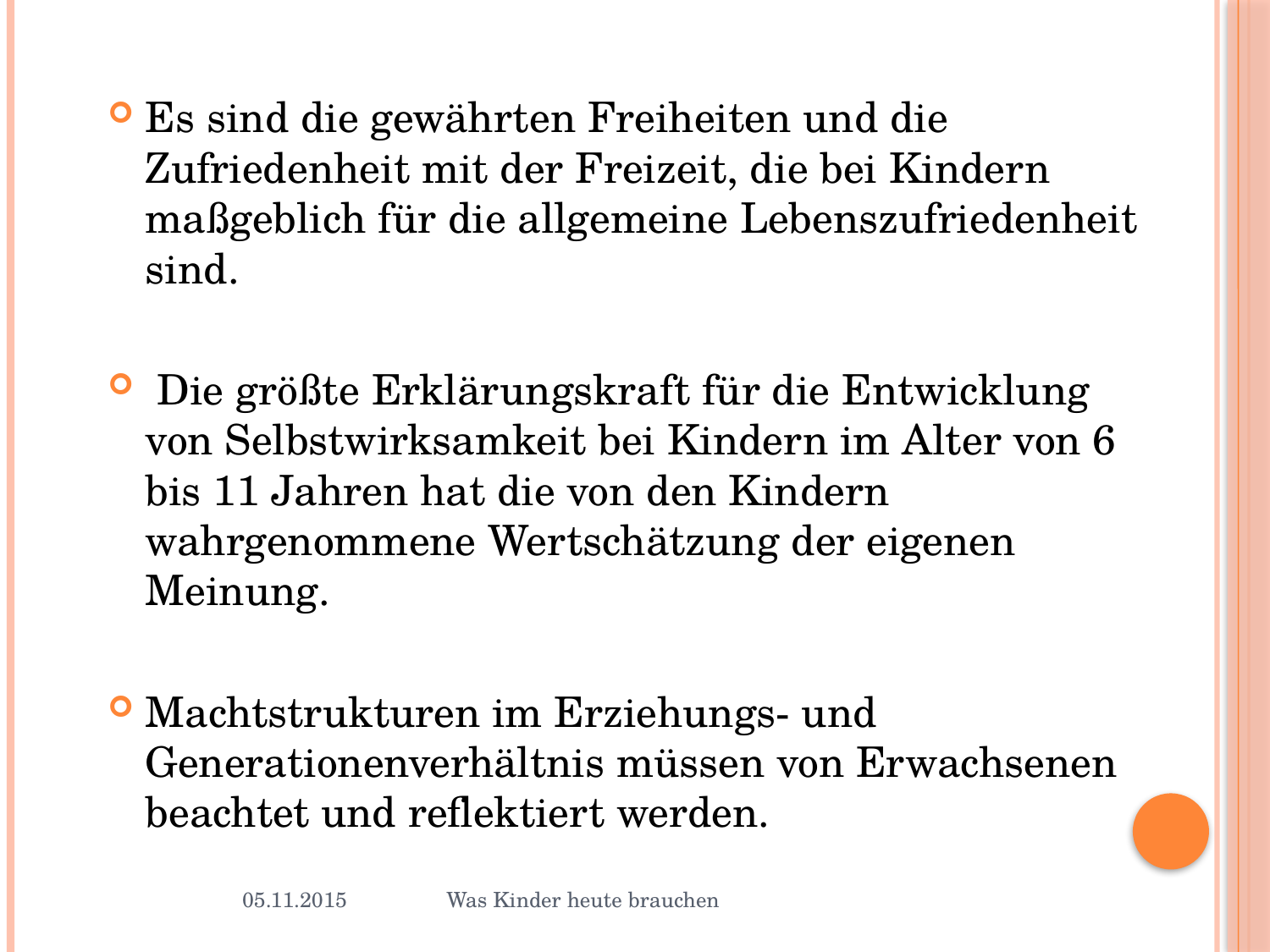

# Es sind die gewährten Freiheiten und die Zufriedenheit mit der Freizeit, die bei Kindern maßgeblich für die allgemeine Lebenszufriedenheit sind.

 Die größte Erklärungskraft für die Entwicklung von Selbstwirksamkeit bei Kindern im Alter von 6 bis 11 Jahren hat die von den Kindern wahrgenommene Wertschätzung der eigenen Meinung.

Machtstrukturen im Erziehungs- und Generationenverhältnis müssen von Erwachsenen beachtet und reflektiert werden.

05.11.2015
Was Kinder heute brauchen
33